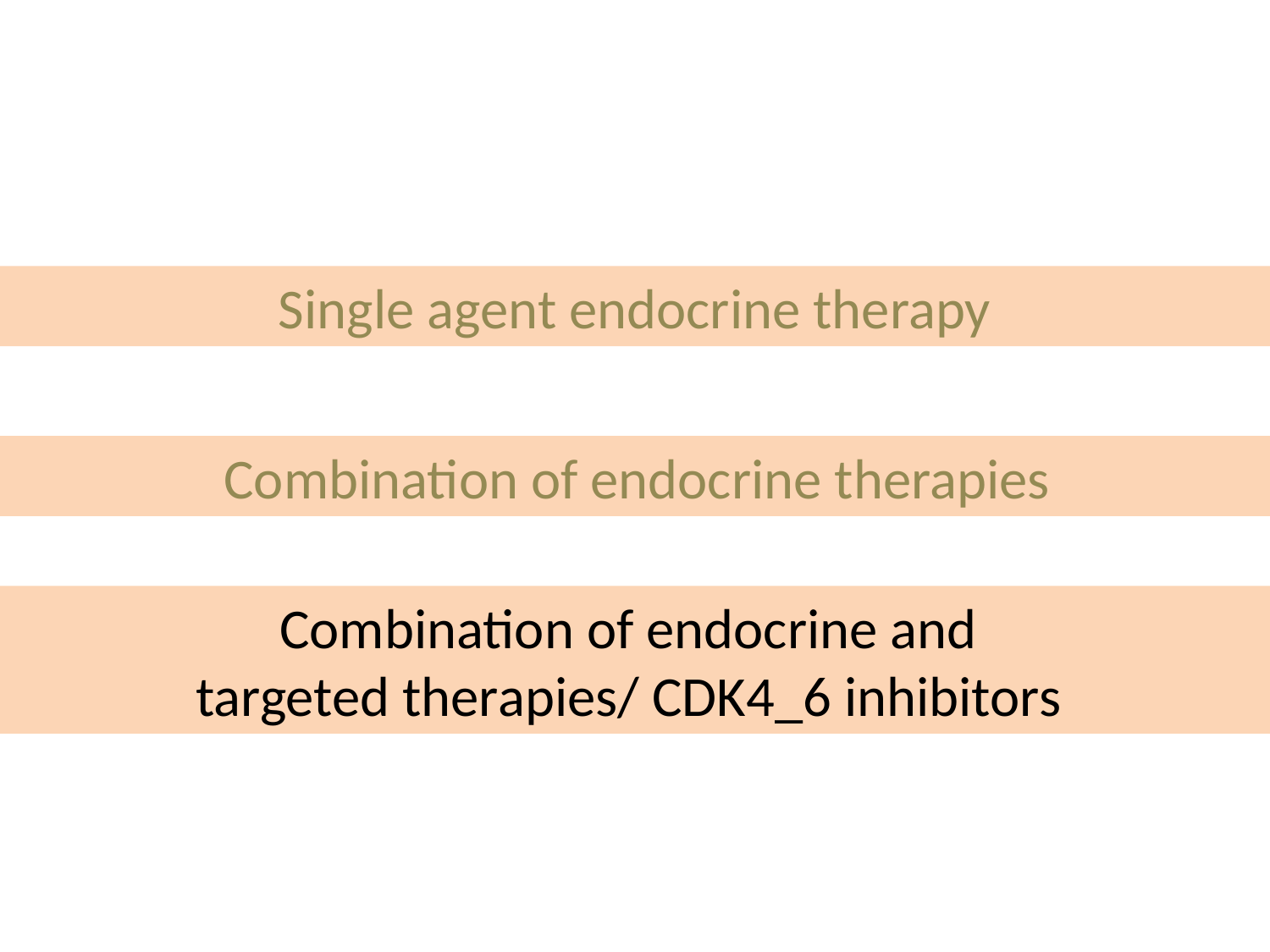

Single agent endocrine therapy
Combination of endocrine therapies
Combination of endocrine and
targeted therapies/ CDK4_6 inhibitors